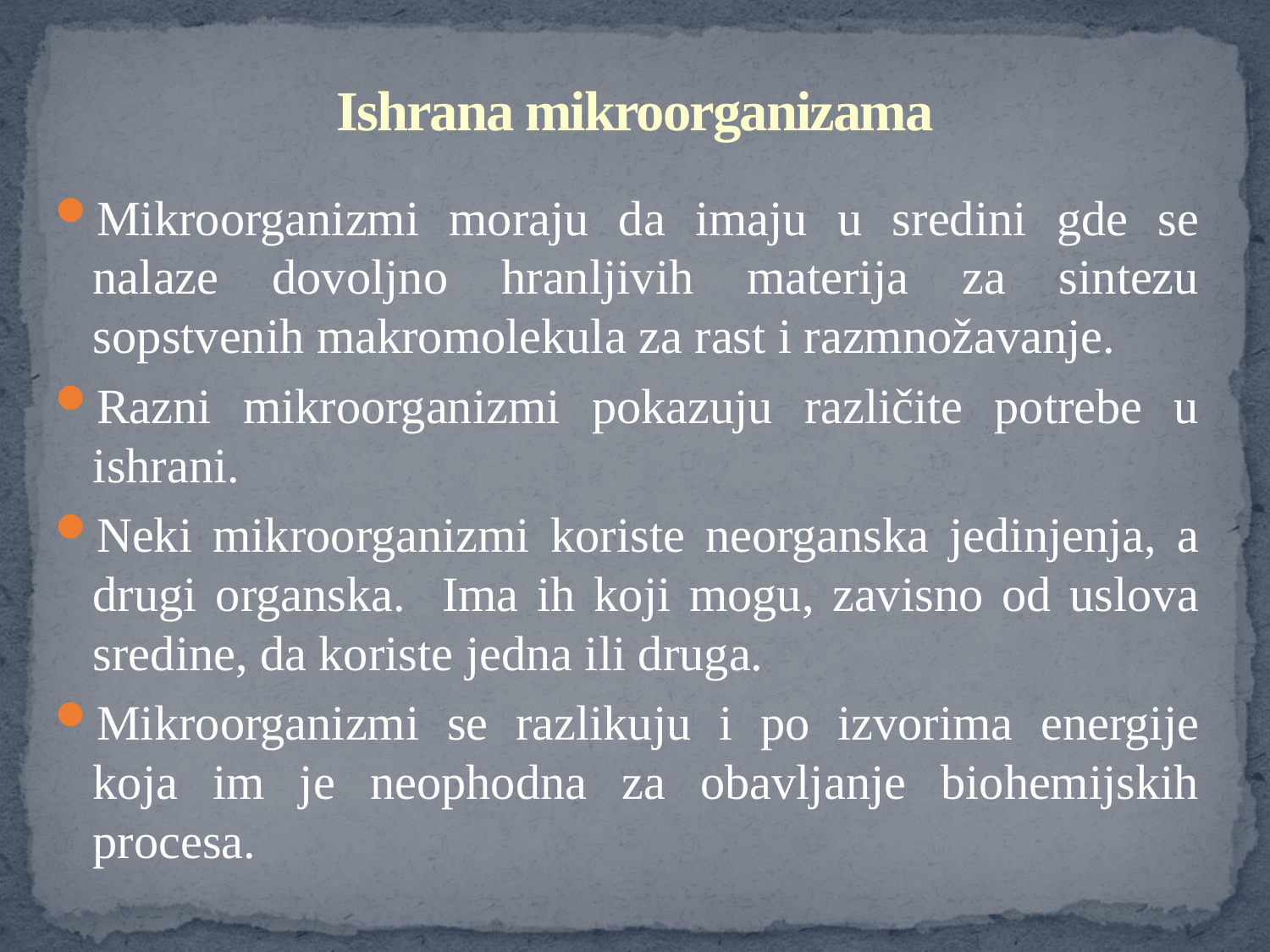

# Ishrana mikroorganizama
Mikroorganizmi moraju da imaju u sredini gde se nalaze dovoljno hranljivih materija za sintezu sopstvenih makromolekula za rast i razmnožavanje.
Razni mikroorganizmi pokazuju različite potrebe u ishrani.
Neki mikroorganizmi koriste neorganska jedinjenja, a drugi organska.  Ima ih koji mogu, zavisno od uslova sredine, da koriste jedna ili druga.
Mikroorganizmi se razlikuju i po izvorima energije koja im je neophodna za obavljanje biohemijskih procesa.